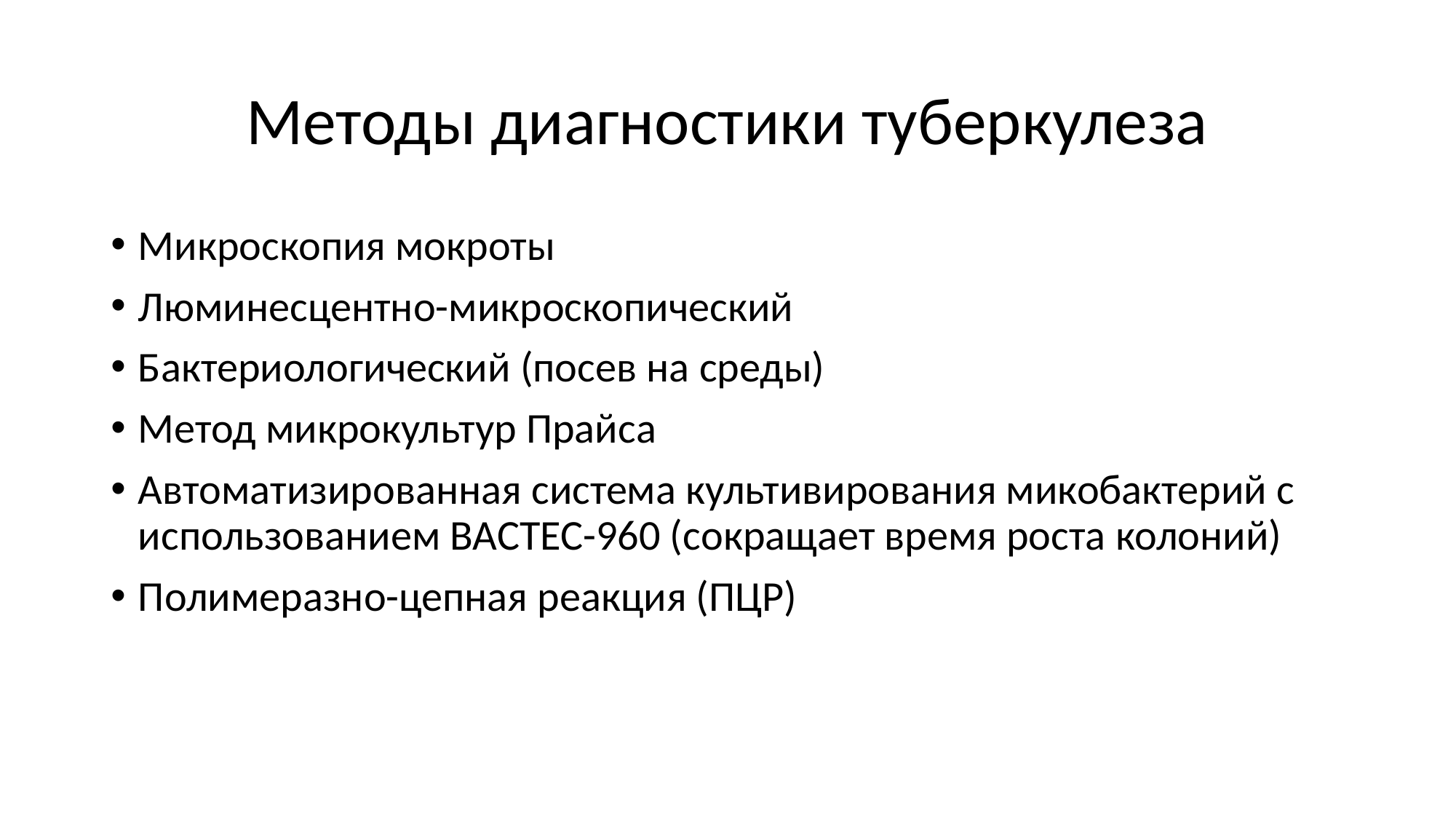

# Методы диагностики туберкулеза
Микроскопия мокроты
Люминесцентно-микроскопический
Бактериологический (посев на среды)
Метод микрокультур Прайса
Автоматизированная система культивирования микобактерий с использованием BACTEC-960 (сокращает время роста колоний)
Полимеразно-цепная реакция (ПЦР)